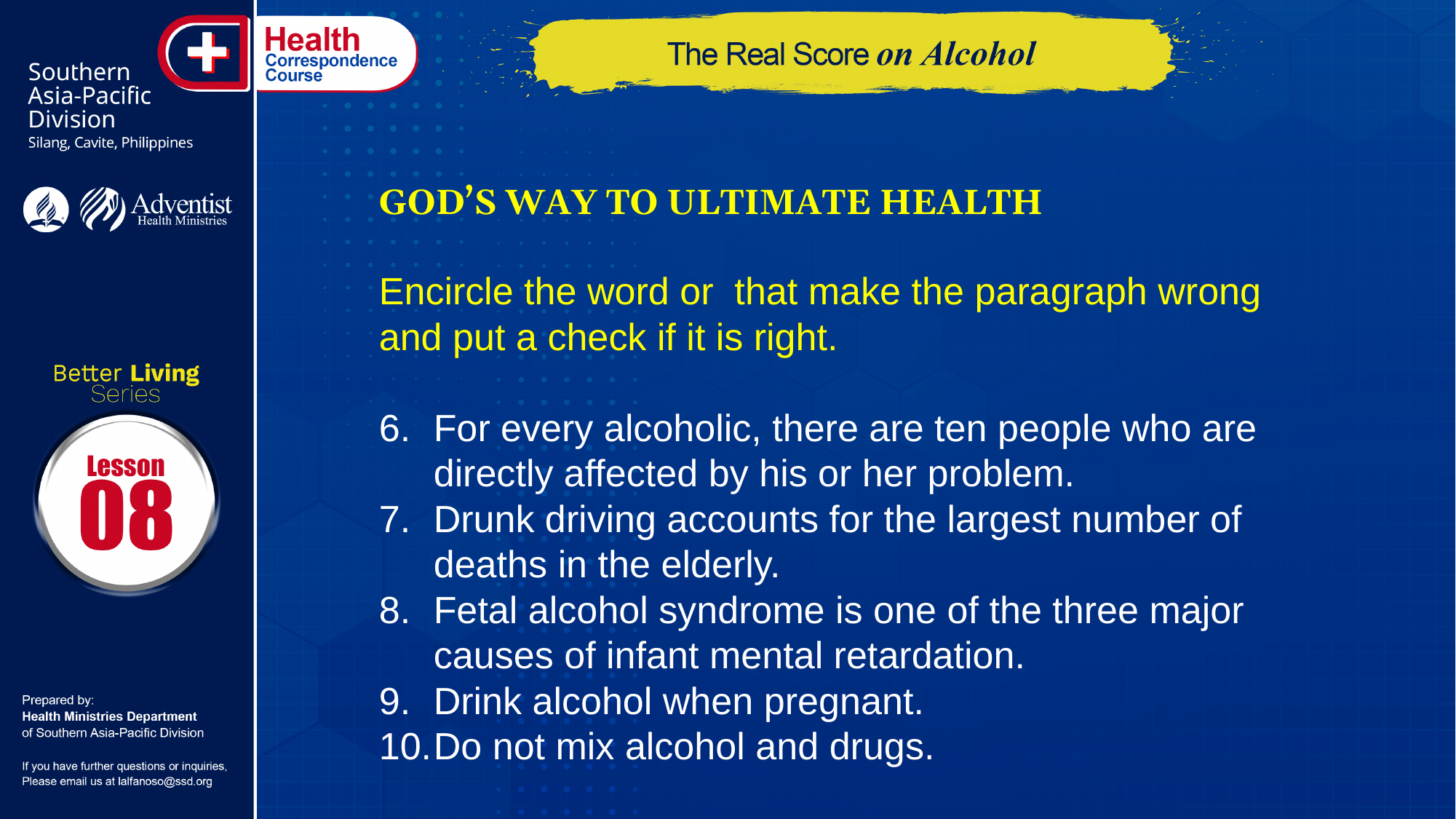

GOD’S WAY TO ULTIMATE HEALTH

Encircle the word or  that make the paragraph wrong
and put a check if it is right.

For every alcoholic, there are ten people who are directly affected by his or her problem.
Drunk driving accounts for the largest number of deaths in the elderly.
Fetal alcohol syndrome is one of the three major causes of infant mental retardation.
Drink alcohol when pregnant.
Do not mix alcohol and drugs.